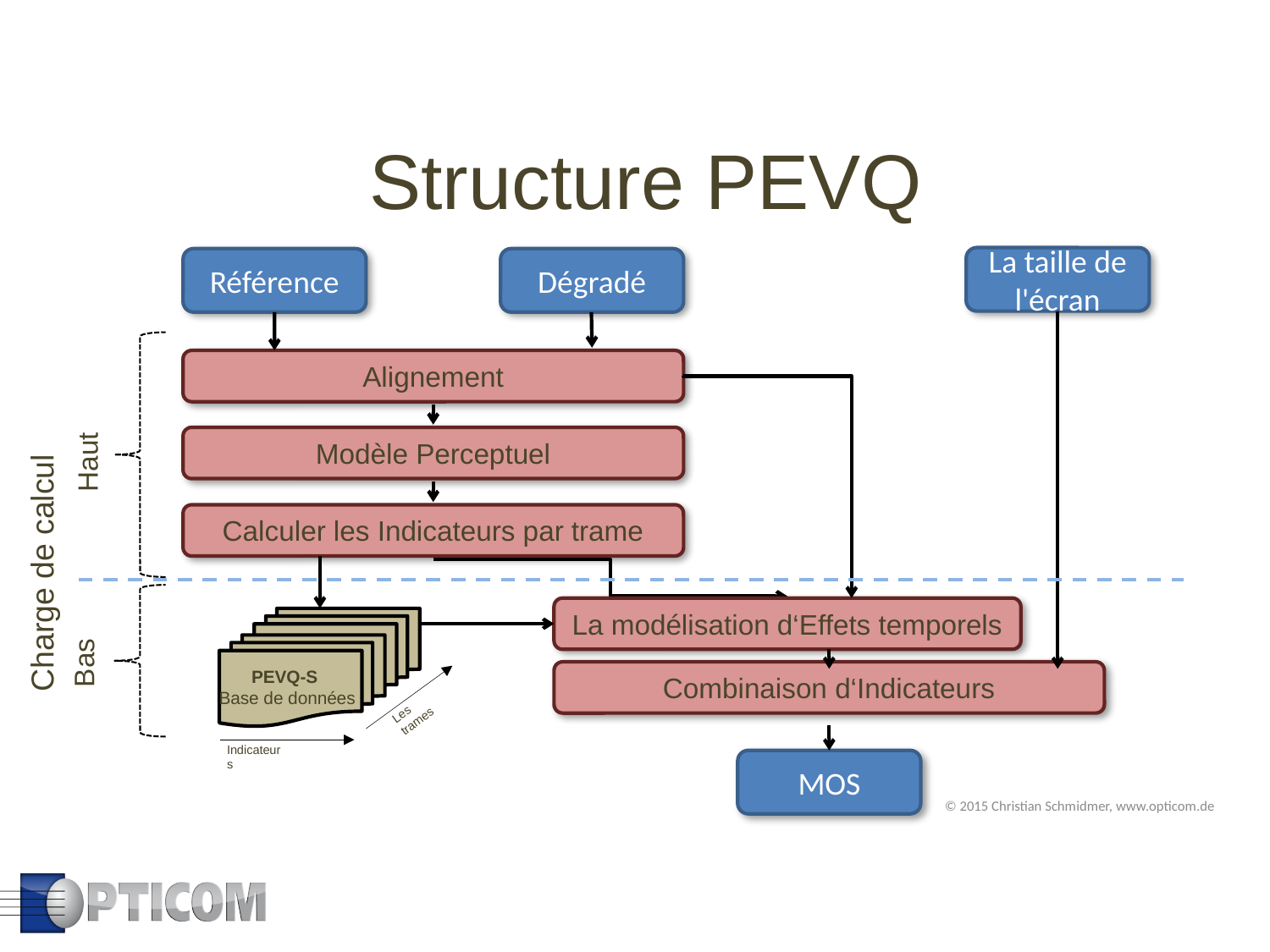

# Structure PEVQ
La taille de l'écran
Référence
Dégradé
Alignement
Modèle Perceptuel
Calculer les Indicateurs par trame
La modélisation d‘Effets temporels
Combinaison d‘Indicateurs
MOS

Haut

Bas
Charge de calcul

PEVQ-S
Base de données
Les trames
Indicateurs
© 2015 Christian Schmidmer, www.opticom.de